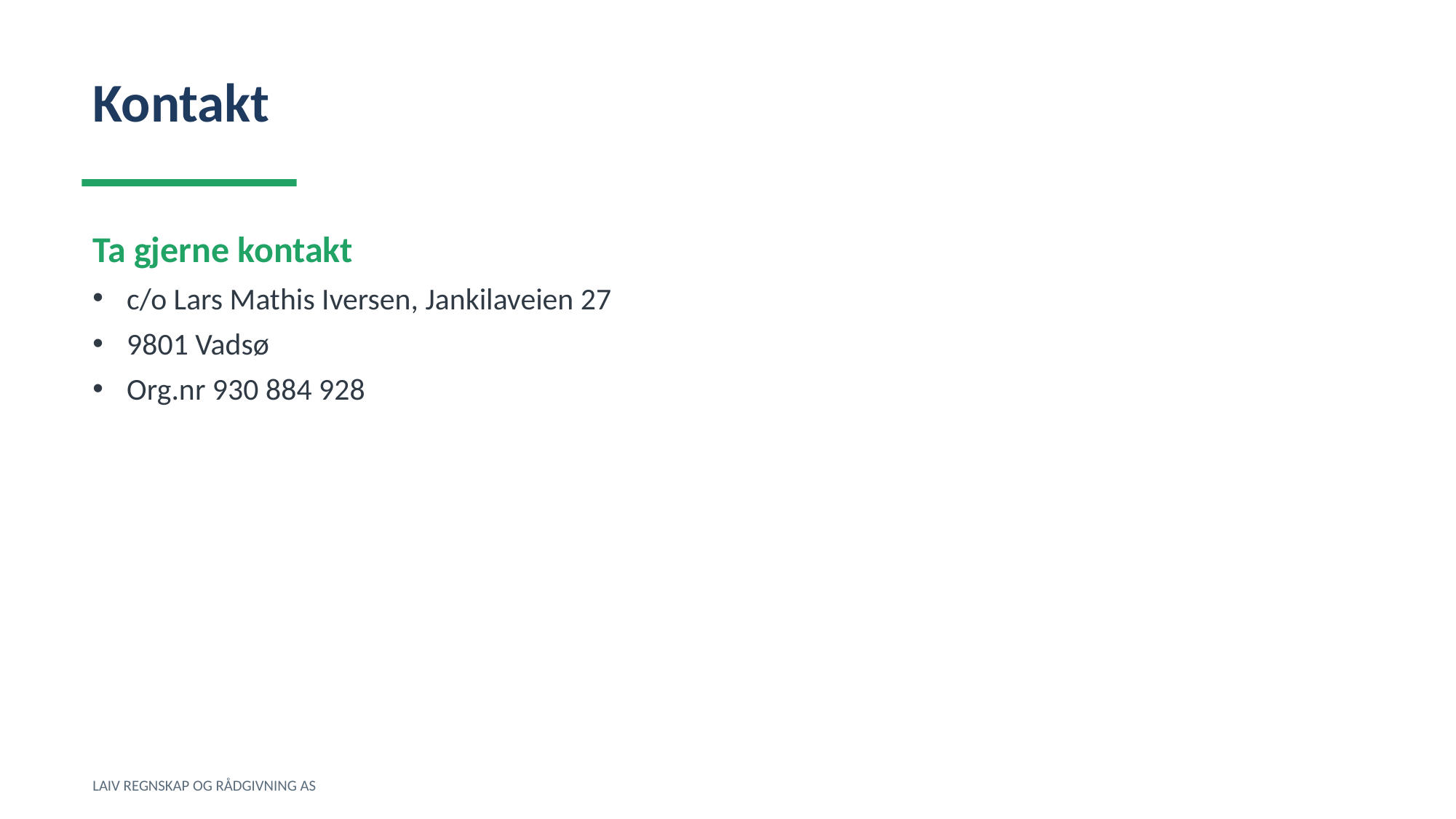

Kontakt

Ta gjerne kontakt
c/o Lars Mathis Iversen, Jankilaveien 27
9801 Vadsø
Org.nr 930 884 928
LAIV REGNSKAP OG RÅDGIVNING AS